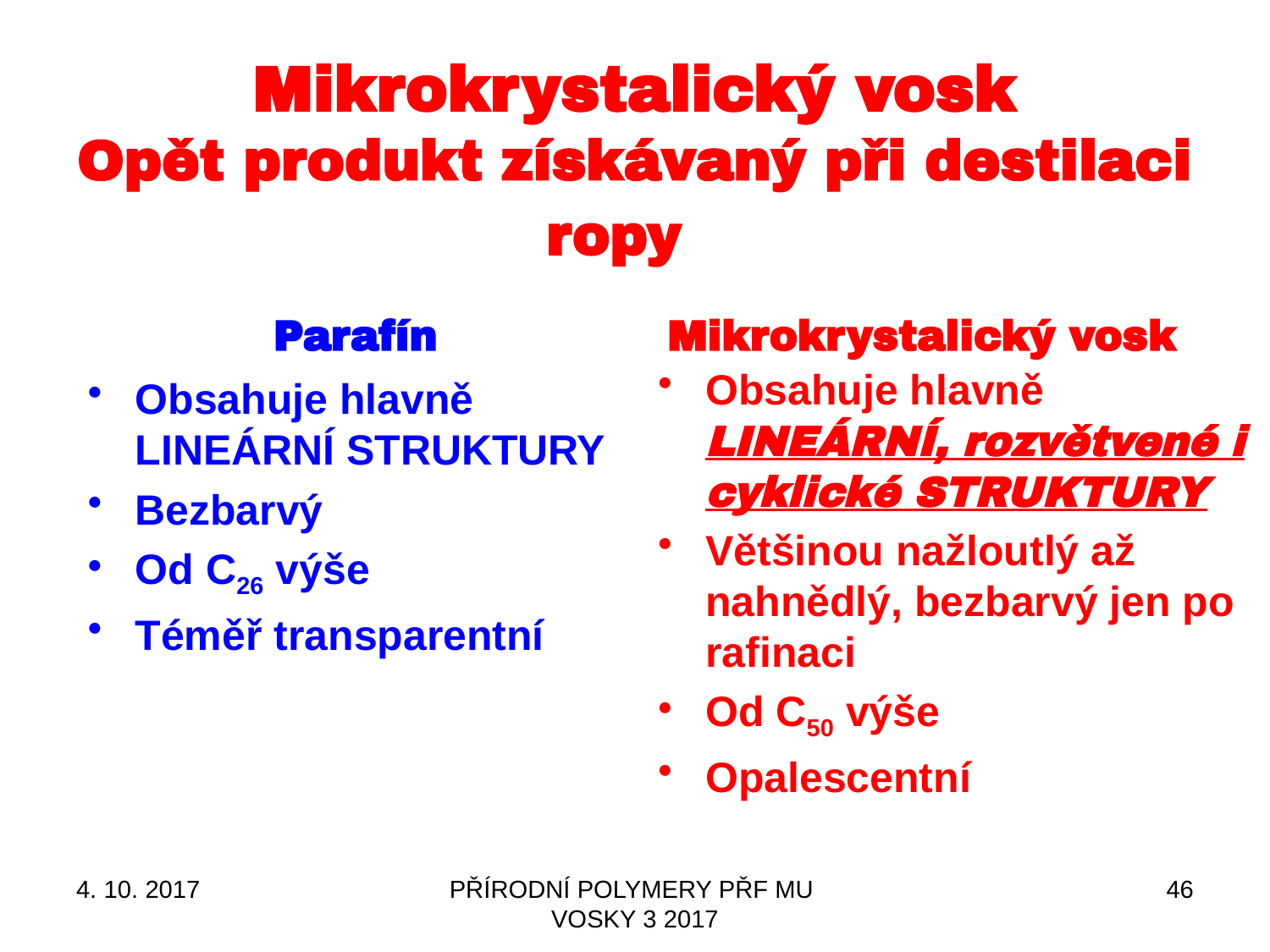

# Mikrokrystalický vosk Opět produkt získávaný při destilaci ropy
Parafín
Mikrokrystalický vosk
Obsahuje hlavně LINEÁRNÍ, rozvětvené i cyklické STRUKTURY
Většinou nažloutlý až nahnědlý, bezbarvý jen po rafinaci
Od C50 výše
Opalescentní
Obsahuje hlavně LINEÁRNÍ STRUKTURY
Bezbarvý
Od C26 výše
Téměř transparentní

4. 10. 2017
PŘÍRODNÍ POLYMERY PŘF MU  VOSKY 3 2017
46